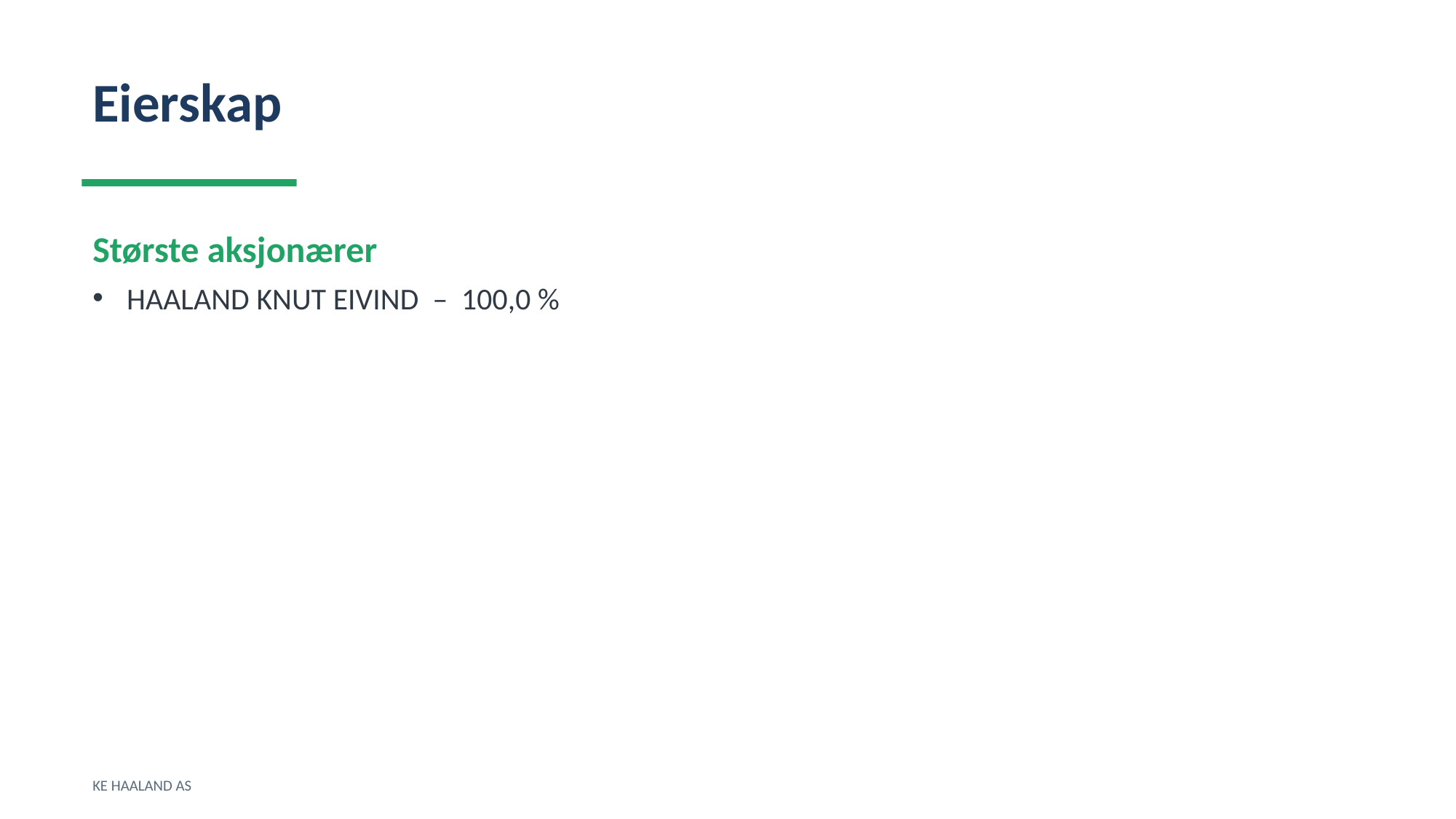

Eierskap

Største aksjonærer
HAALAND KNUT EIVIND  –  100,0 %
KE HAALAND AS